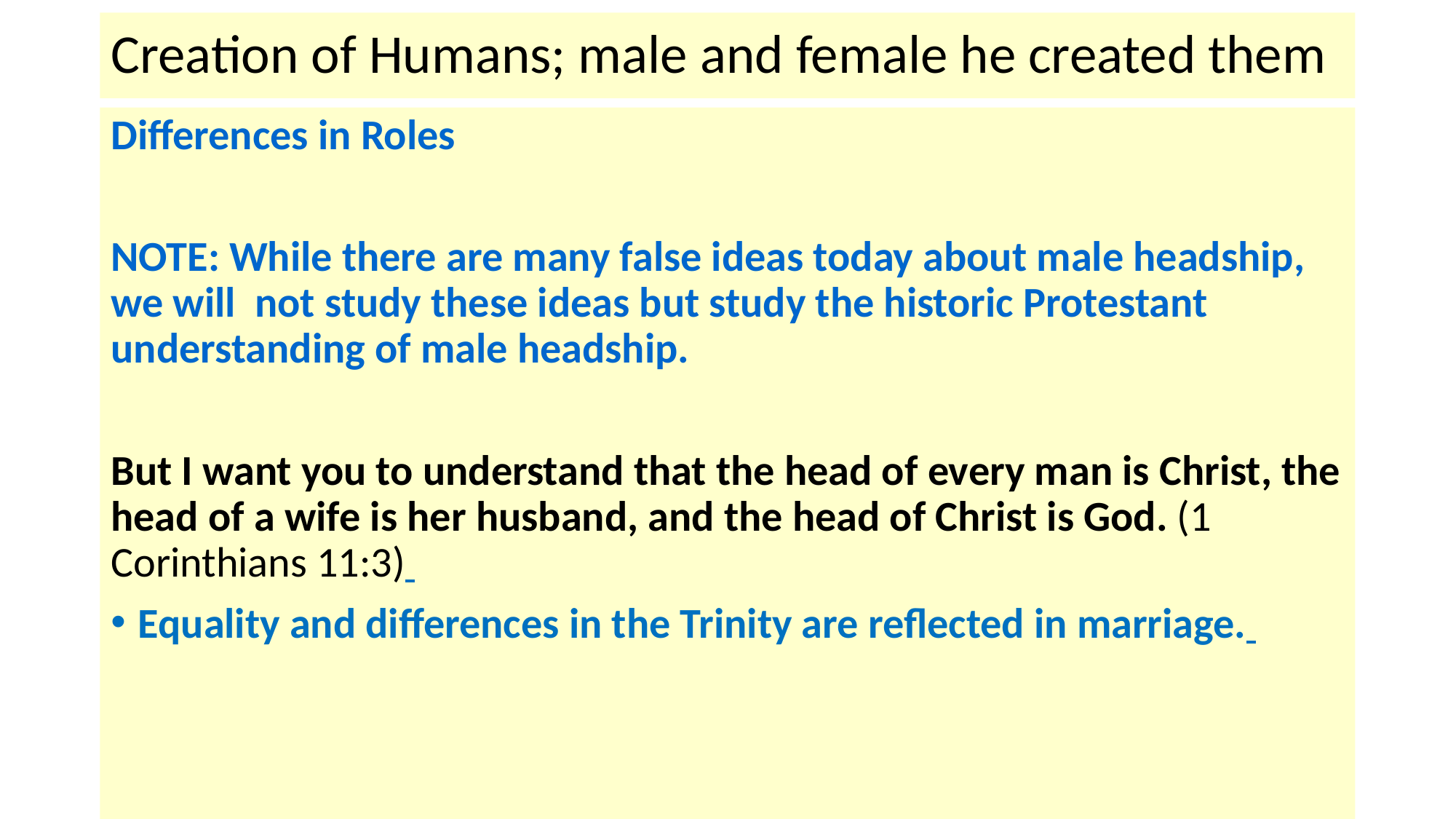

# Creation of Humans; male and female he created them
Differences in Roles

NOTE: While there are many false ideas today about male headship, we will  not study these ideas but study the historic Protestant understanding of male headship.

But I want you to understand that the head of every man is Christ, the head of a wife is her husband, and the head of Christ is God. (1 Corinthians 11:3)
Equality and differences in the Trinity are reflected in marriage.